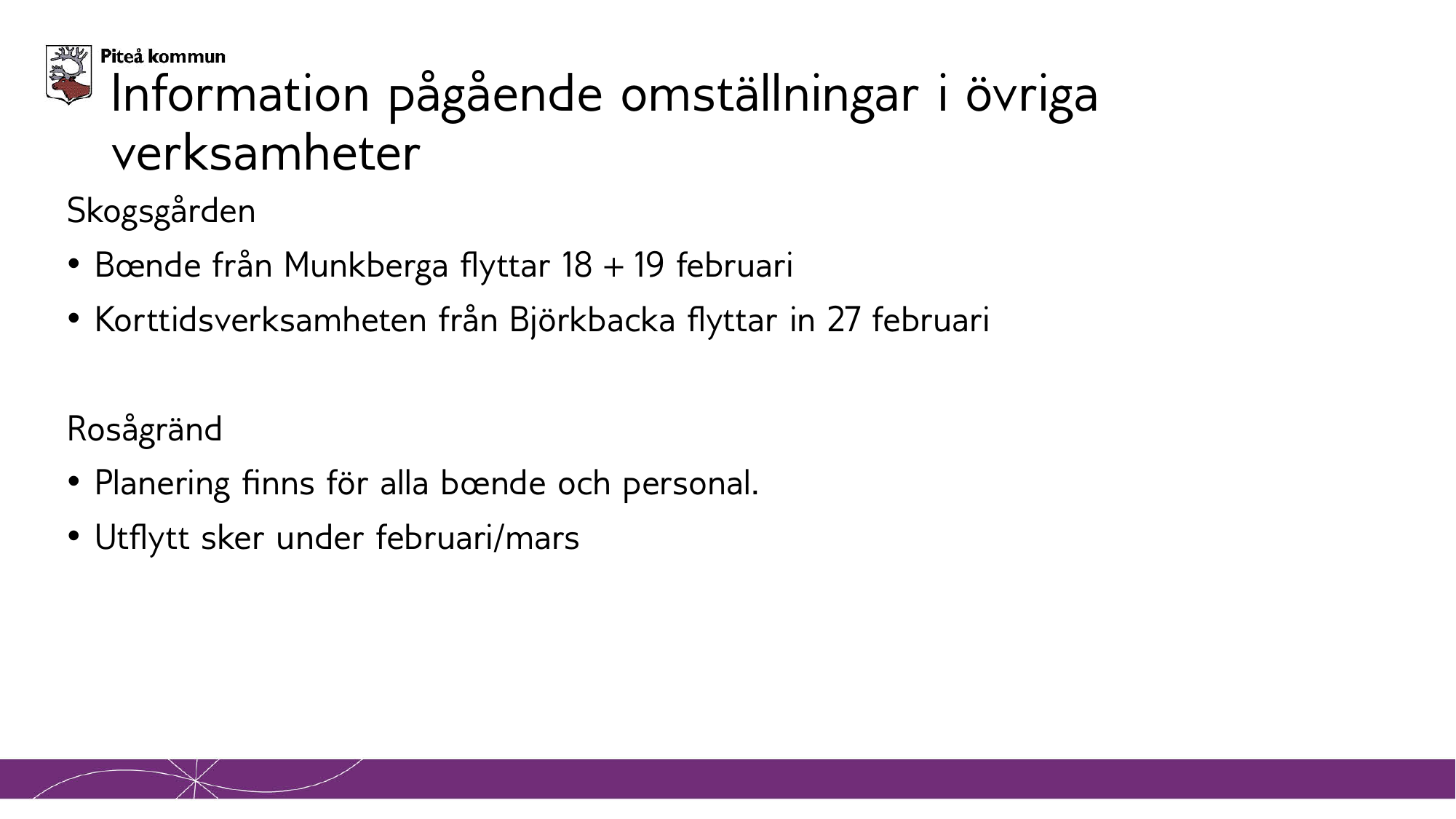

# Information pågående omställningar i övriga verksamheter
Skogsgården
Boende från Munkberga flyttar 18 + 19 februari
Korttidsverksamheten från Björkbacka flyttar in 27 februari

Rosågränd
Planering finns för alla boende och personal.
Utflytt sker under februari/mars